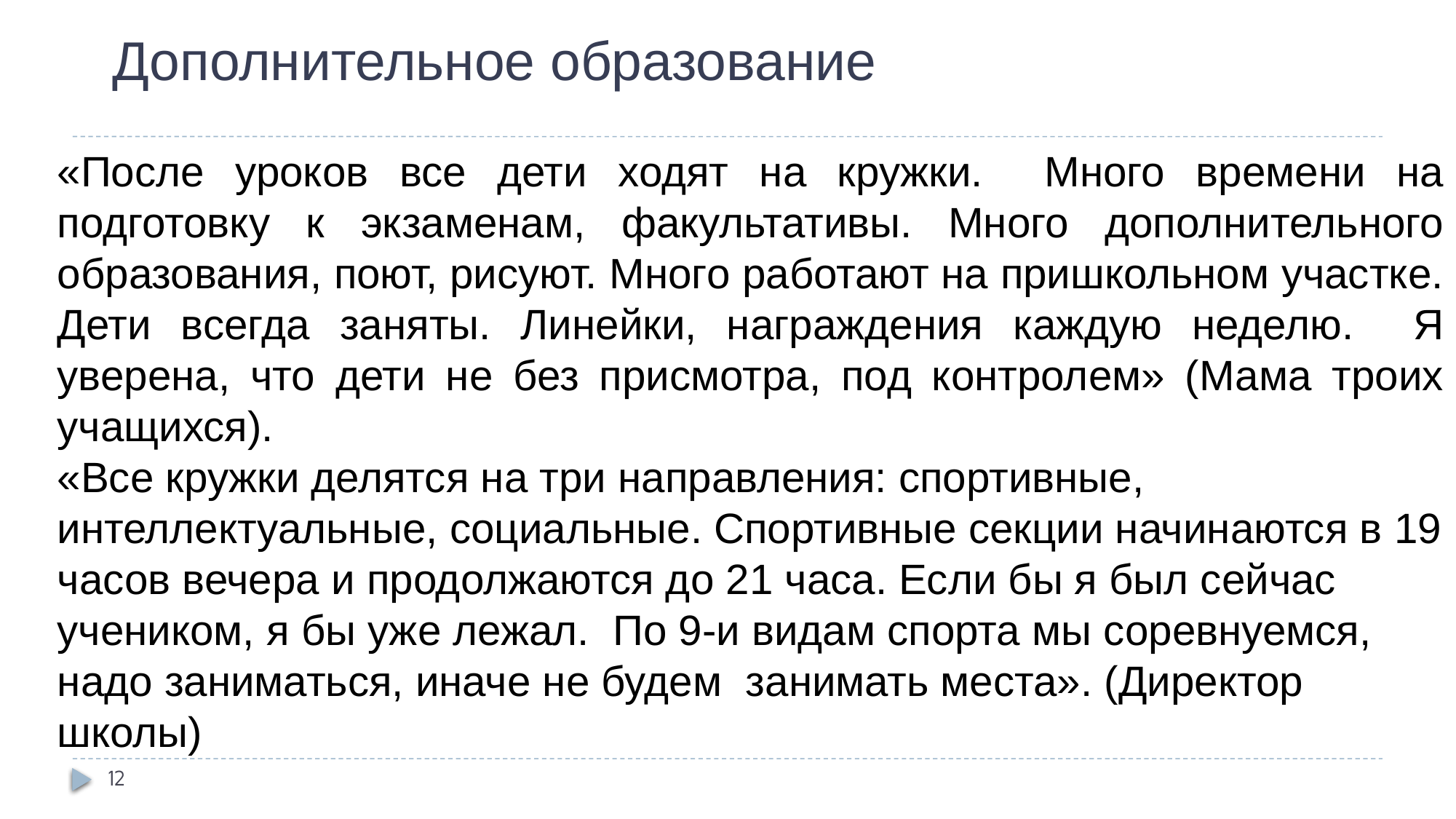

# Дополнительное образование
«После уроков все дети ходят на кружки.  Много времени на подготовку к экзаменам, факультативы. Много дополнительного образования, поют, рисуют. Много работают на пришкольном участке. Дети всегда заняты. Линейки, награждения каждую неделю.  Я уверена, что дети не без присмотра, под контролем» (Мама троих учащихся).
«Все кружки делятся на три направления: спортивные, интеллектуальные, социальные. Спортивные секции начинаются в 19 часов вечера и продолжаются до 21 часа. Если бы я был сейчас учеником, я бы уже лежал.  По 9-и видам спорта мы соревнуемся, надо заниматься, иначе не будем  занимать места». (Директор школы)
12